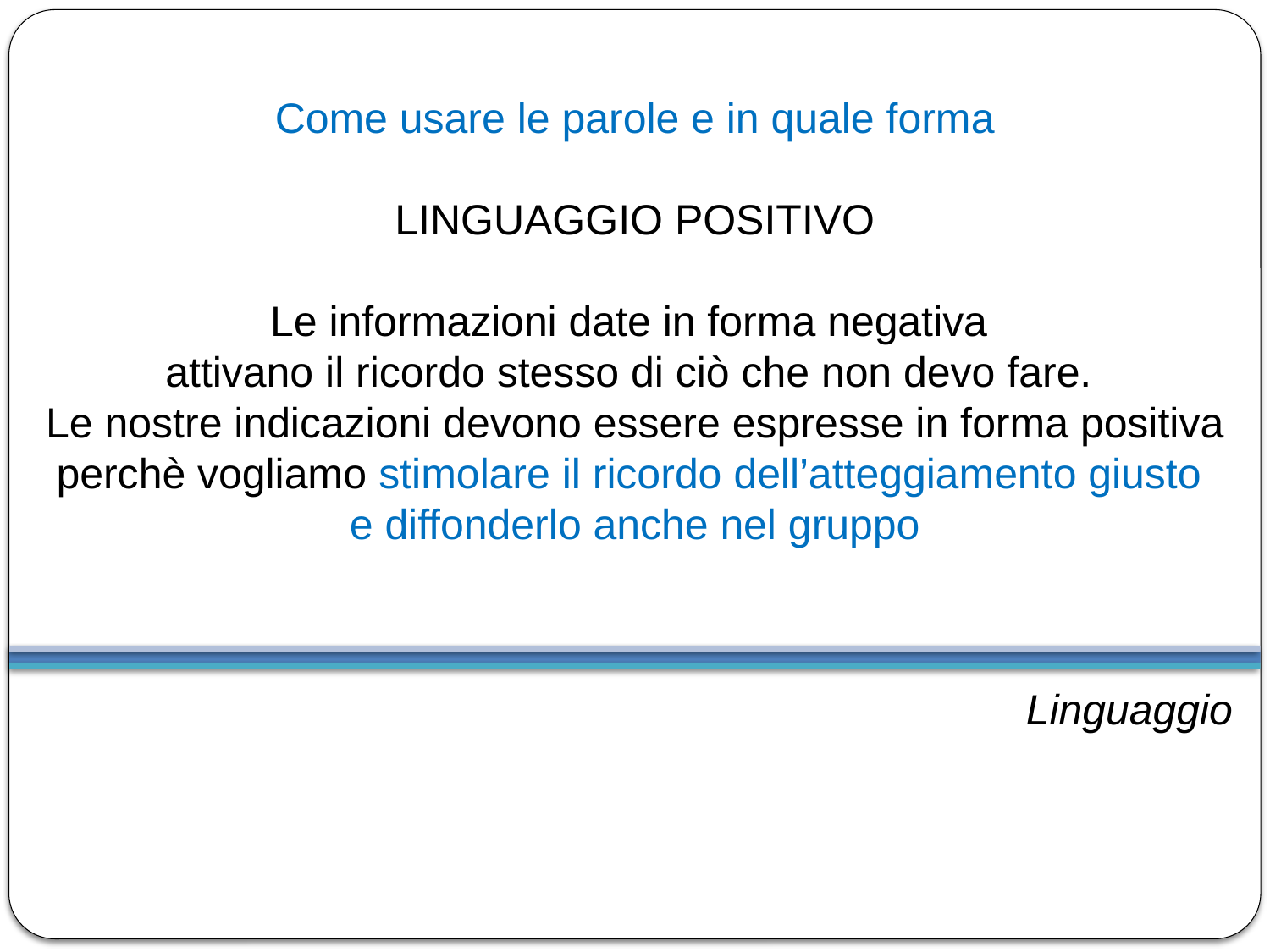

# Come usare le parole e in quale forma LINGUAGGIO POSITIVO Le informazioni date in forma negativa attivano il ricordo stesso di ciò che non devo fare. Le nostre indicazioni devono essere espresse in forma positiva perchè vogliamo stimolare il ricordo dell’atteggiamento giusto e diffonderlo anche nel gruppo
Linguaggio